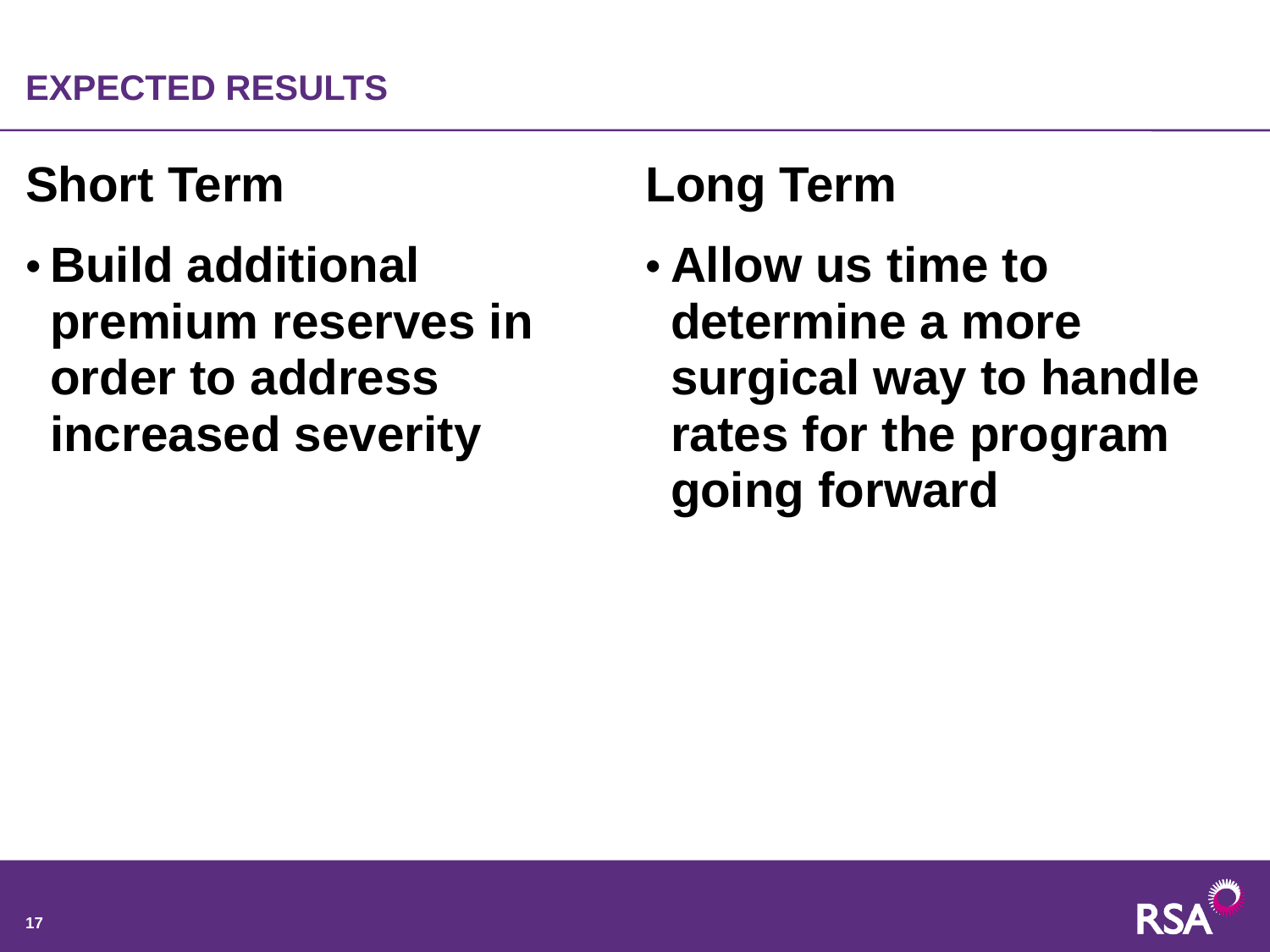

# EXPECTED RESULTS
Short Term
Build additional premium reserves in order to address increased severity

Long Term
Allow us time to determine a more surgical way to handle rates for the program going forward
17